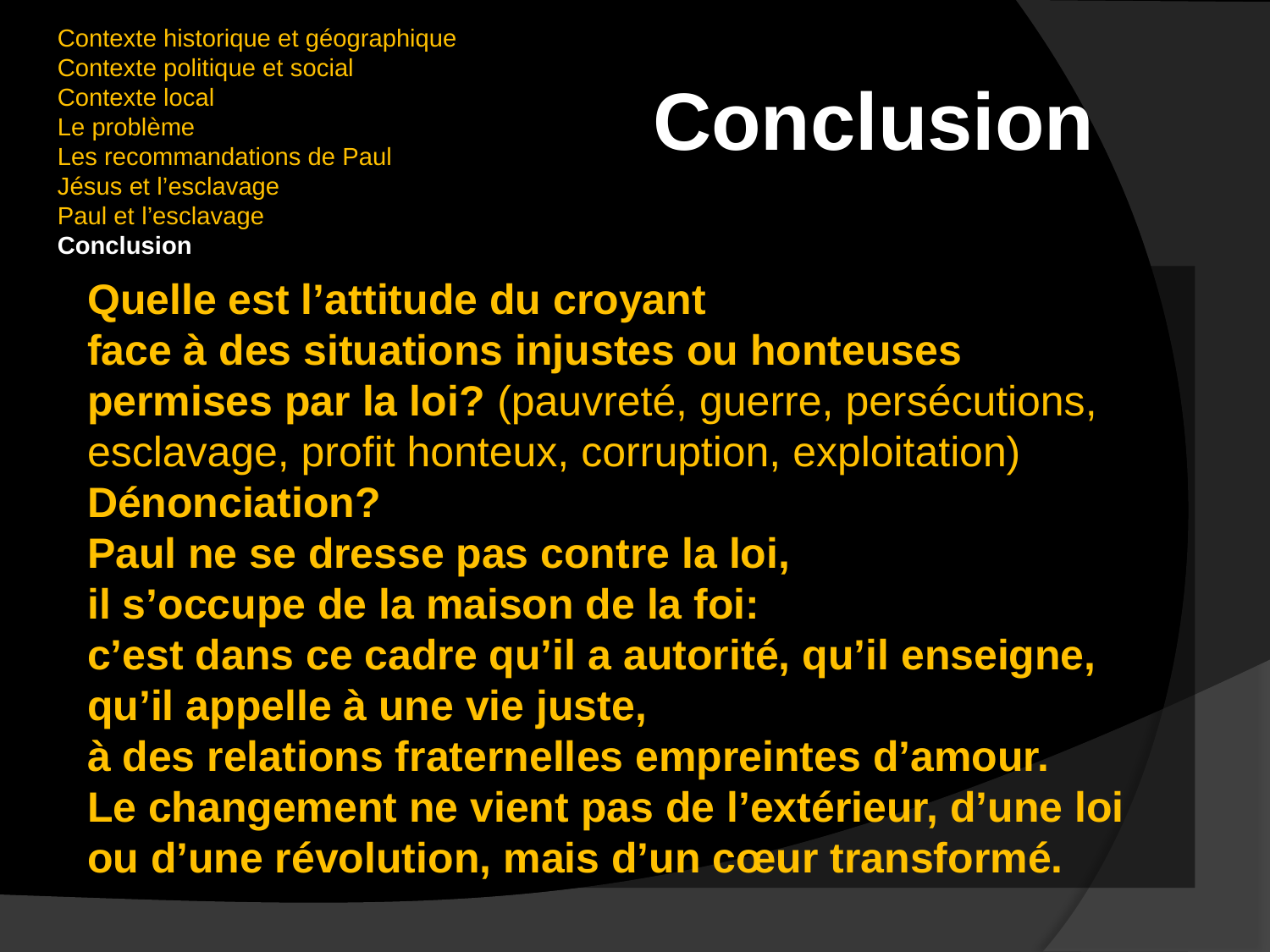

Contexte historique et géographique
Contexte politique et social
Contexte local
Le problème
Les recommandations de Paul
Jésus et l’esclavage
Paul et l’esclavage
Conclusion
# Conclusion
Quelle est l’attitude du croyant
face à des situations injustes ou honteuses
permises par la loi? (pauvreté, guerre, persécutions, esclavage, profit honteux, corruption, exploitation)
Dénonciation?
Paul ne se dresse pas contre la loi,
il s’occupe de la maison de la foi:
c’est dans ce cadre qu’il a autorité, qu’il enseigne, qu’il appelle à une vie juste,
à des relations fraternelles empreintes d’amour.
Le changement ne vient pas de l’extérieur, d’une loi ou d’une révolution, mais d’un cœur transformé.